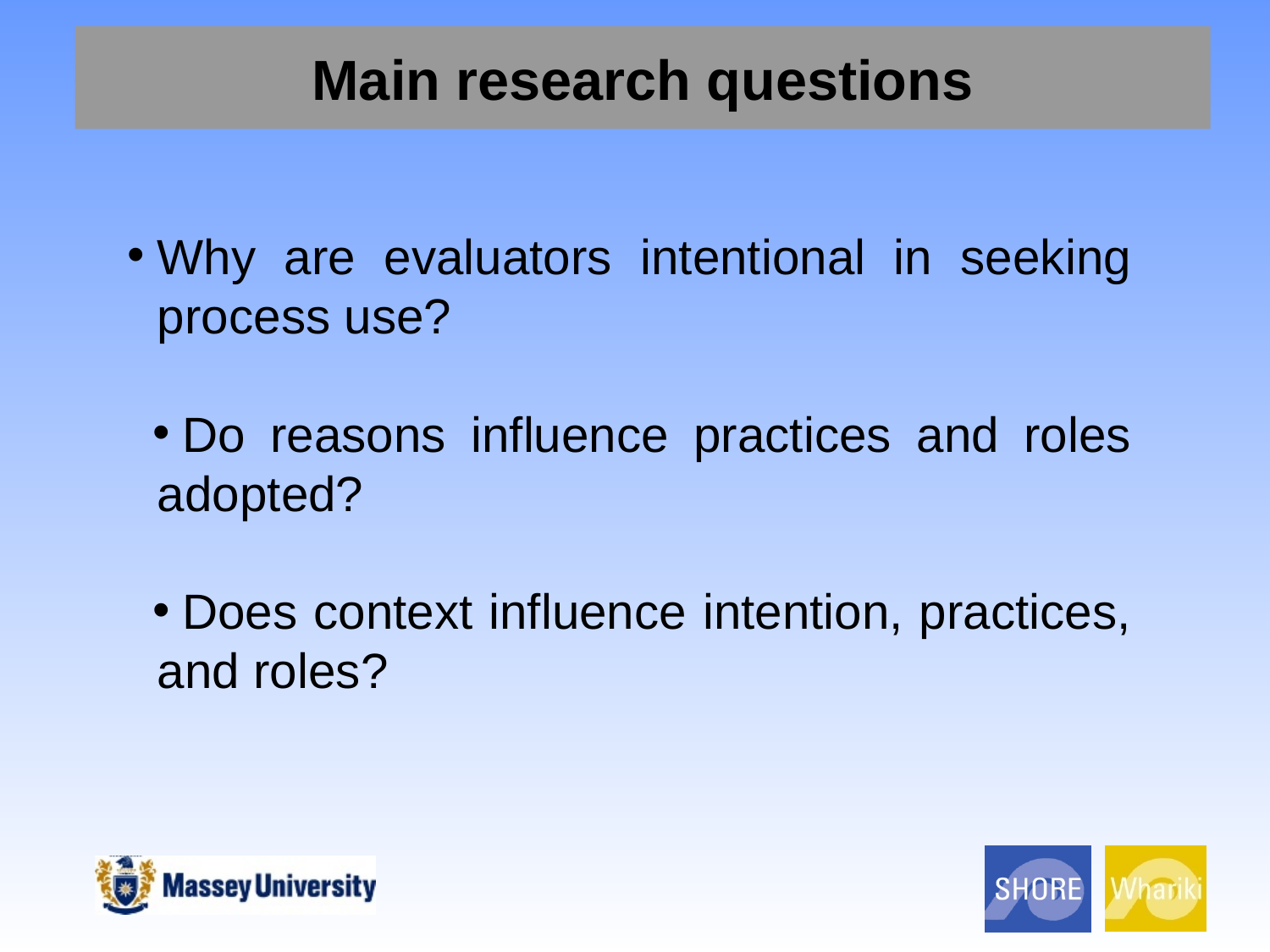

Main research questions

Why are evaluators intentional in seeking process use?

Do reasons influence practices and roles adopted?

Does context influence intention, practices, and roles?